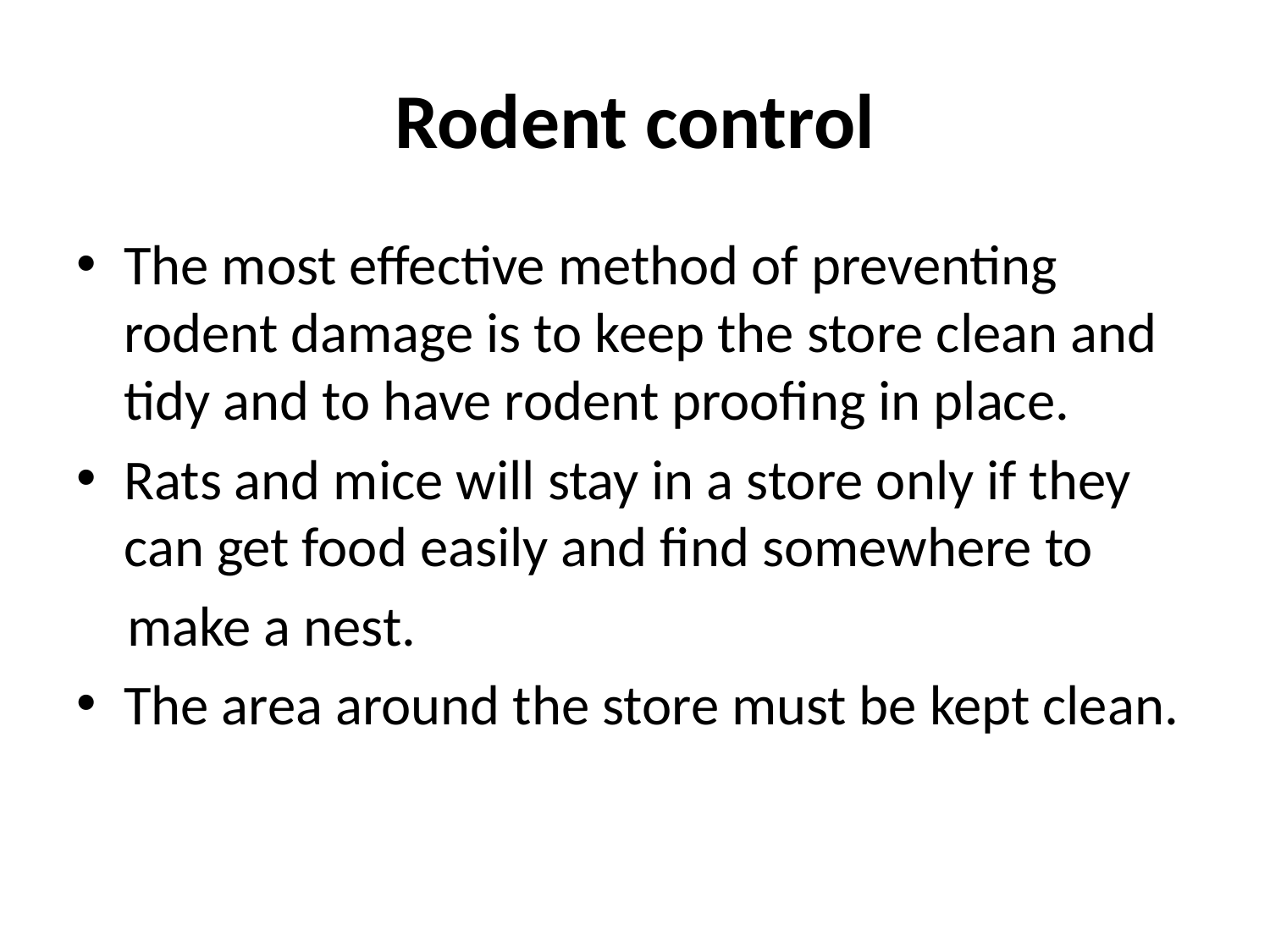

# Rodent control
The most effective method of preventing rodent damage is to keep the store clean and tidy and to have rodent proofing in place.
Rats and mice will stay in a store only if they can get food easily and find somewhere to
    make a nest.
The area around the store must be kept clean.